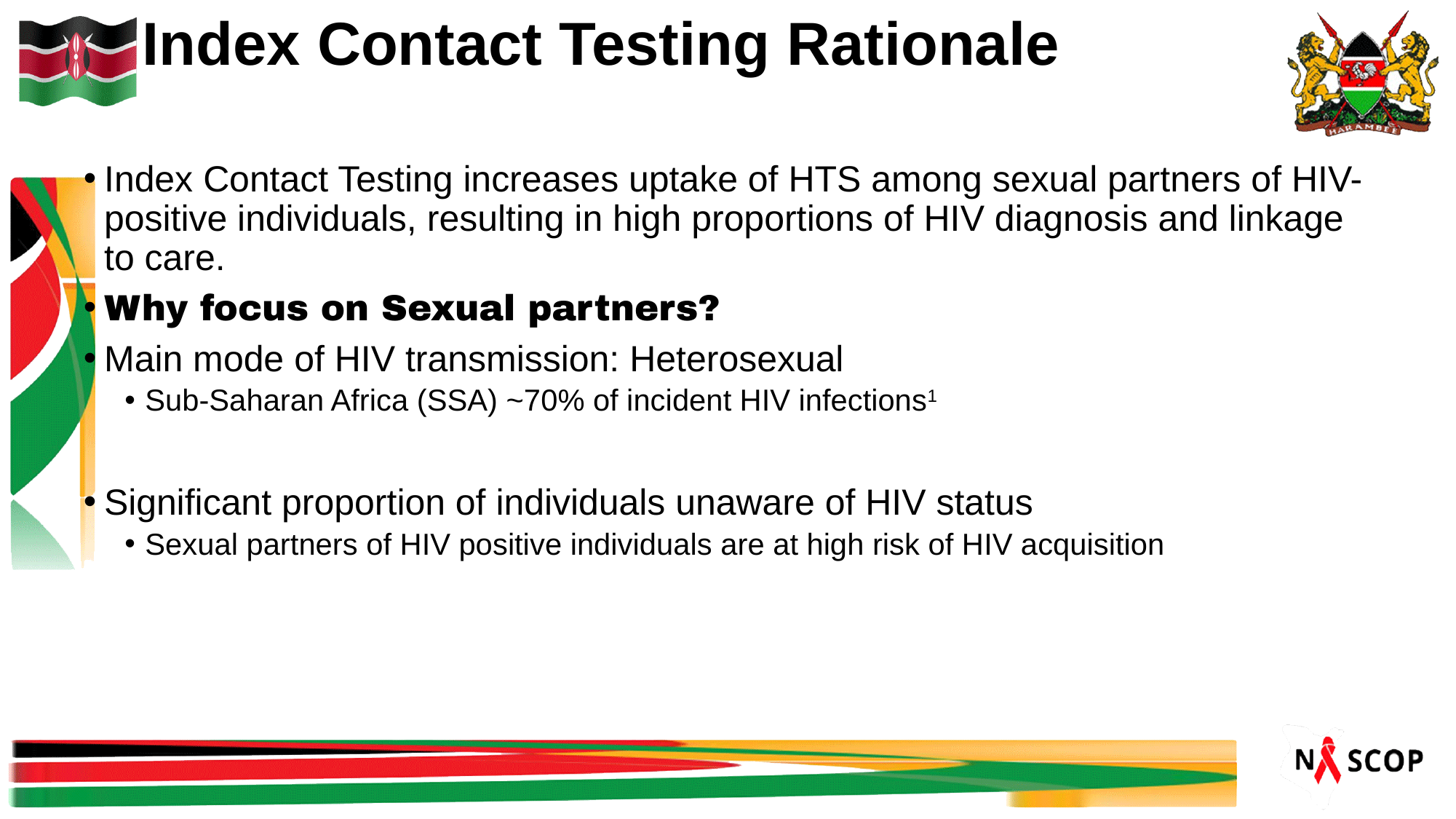

# Index Contact Testing Rationale
Index Contact Testing increases uptake of HTS among sexual partners of HIV-positive individuals, resulting in high proportions of HIV diagnosis and linkage to care.
Why focus on Sexual partners?
Main mode of HIV transmission: Heterosexual
Sub-Saharan Africa (SSA) ~70% of incident HIV infections1

Significant proportion of individuals unaware of HIV status
Sexual partners of HIV positive individuals are at high risk of HIV acquisition